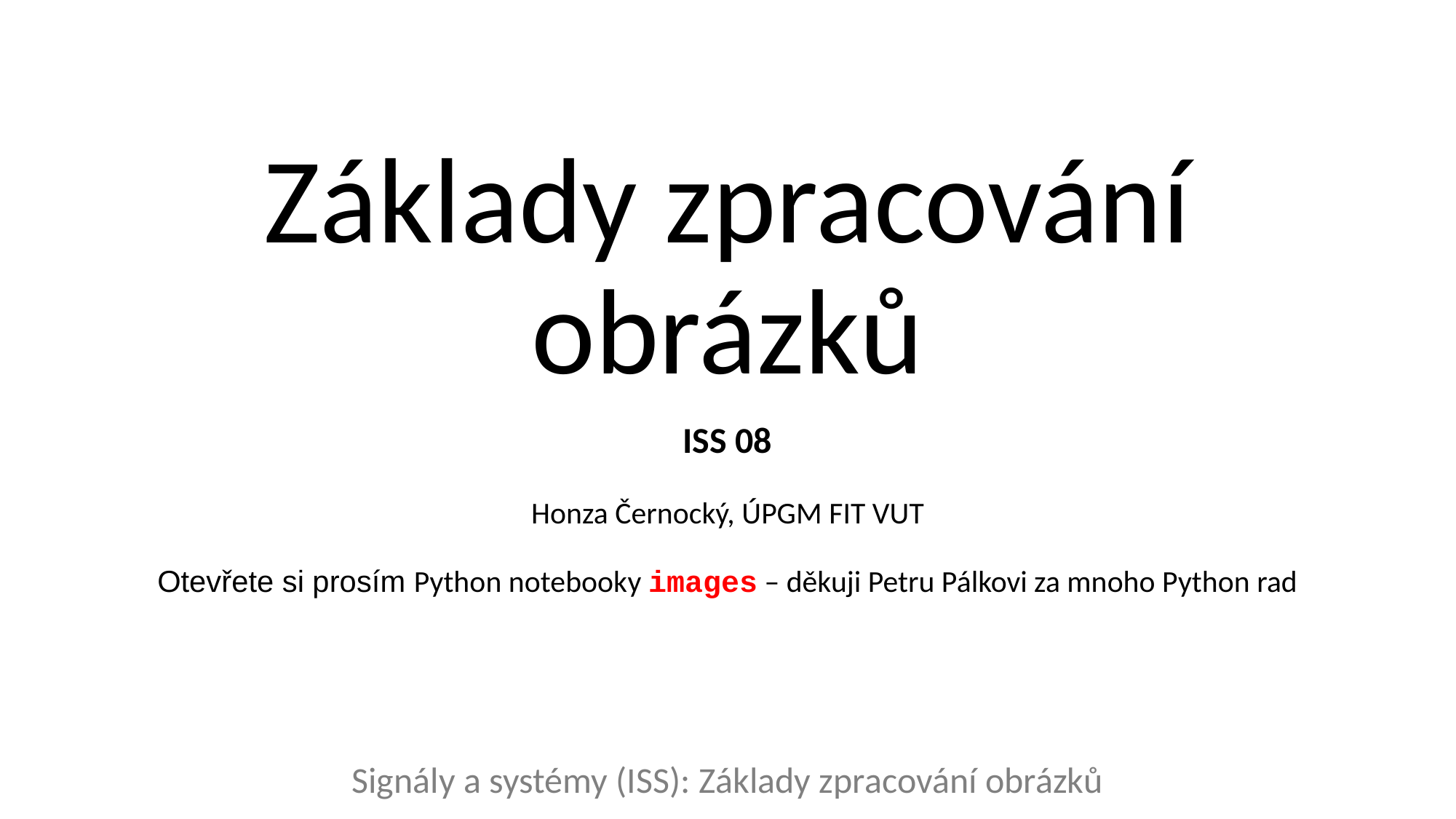

# Základy zpracování obrázků
ISS 08
Honza Černocký, ÚPGM FIT VUT

Otevřete si prosím Python notebooky images – děkuji Petru Pálkovi za mnoho Python rad
Signály a systémy (ISS): Základy zpracování obrázků